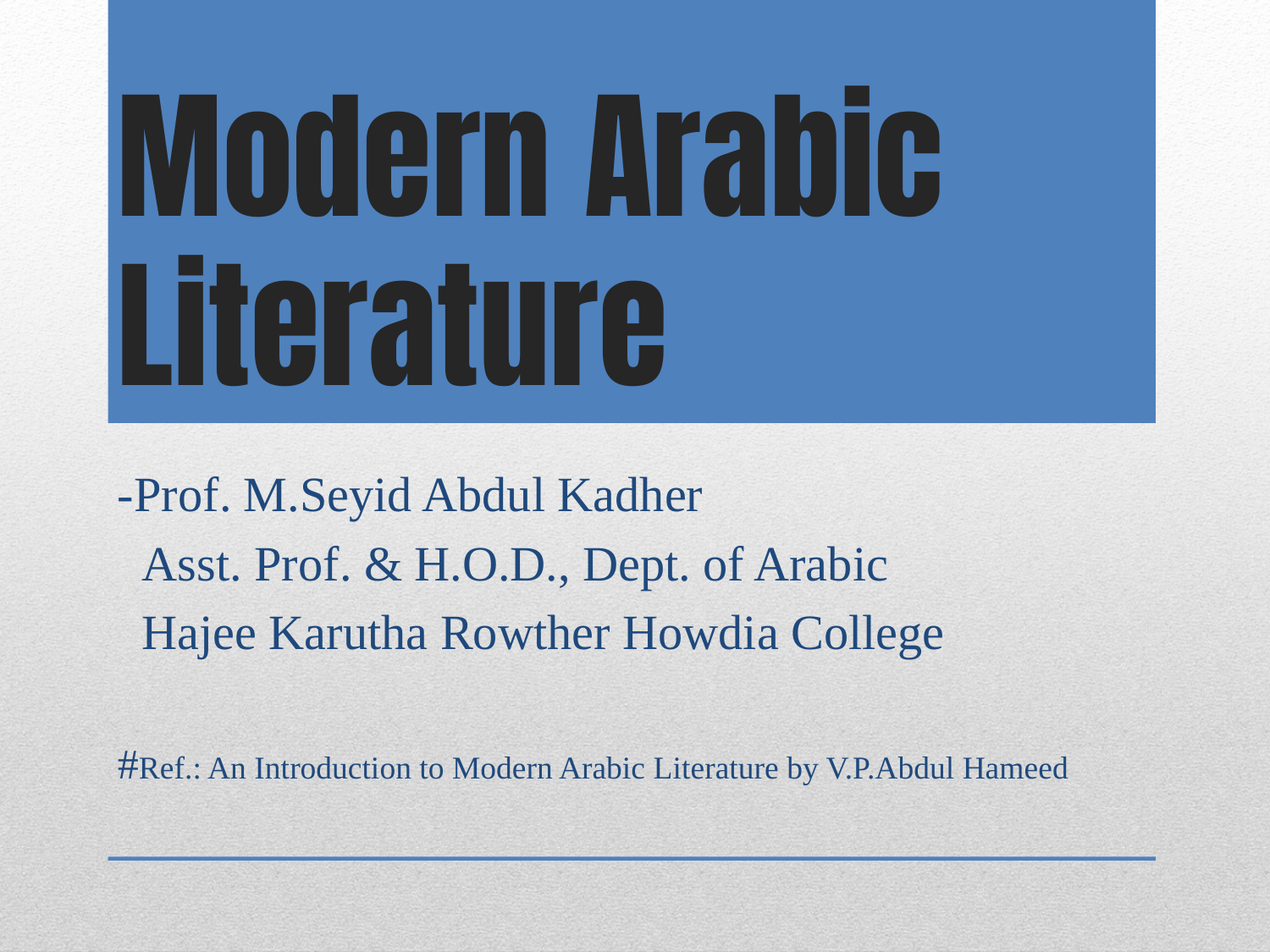

# Modern Arabic Literature
-Prof. M.Seyid Abdul Kadher
  Asst. Prof. & H.O.D., Dept. of Arabic
  Hajee Karutha Rowther Howdia College

#Ref.: An Introduction to Modern Arabic Literature by V.P.Abdul Hameed